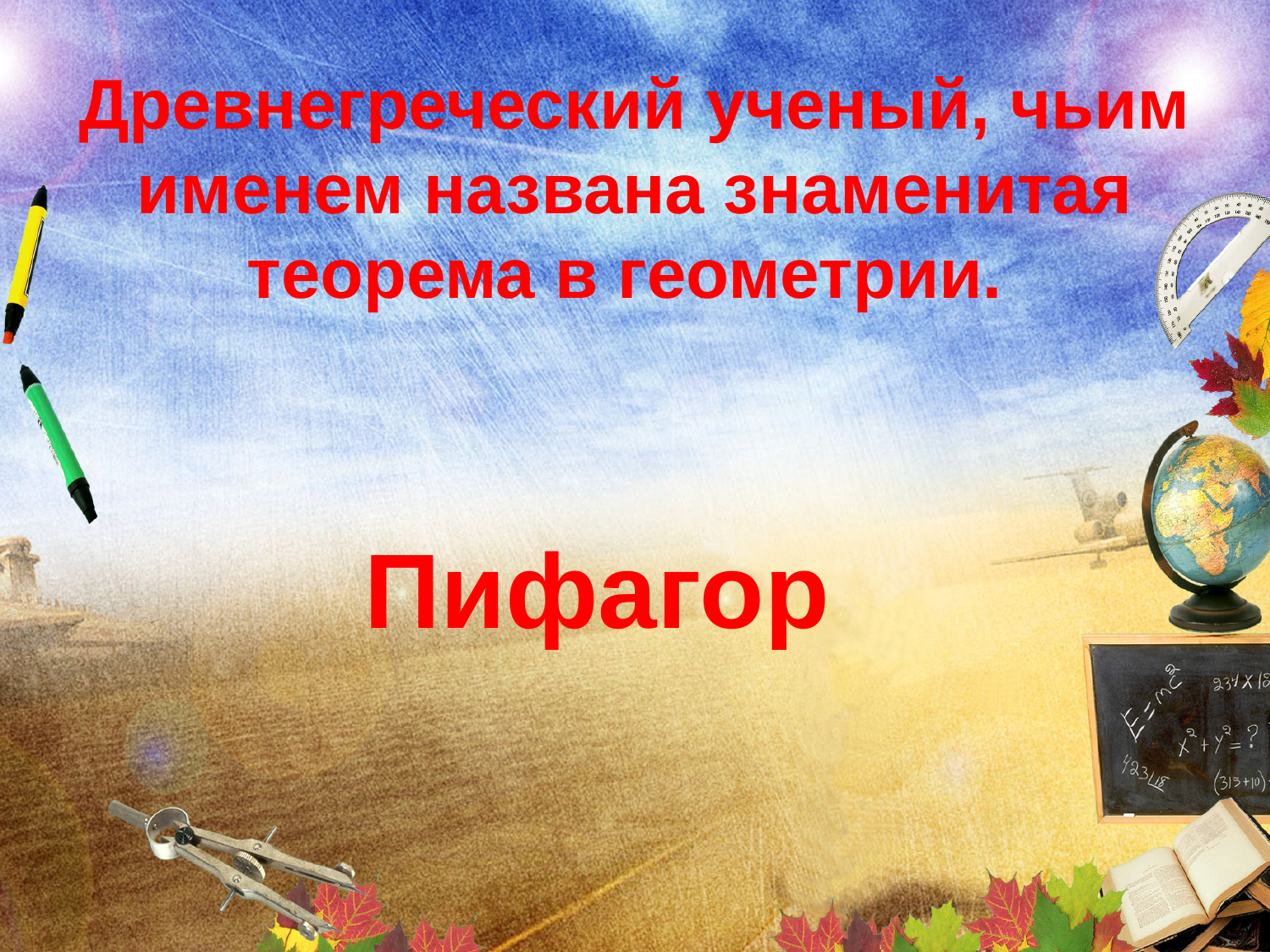

# Древнегреческий ученый, чьим именем названа знаменитая теорема в геометрии.
Пифагор